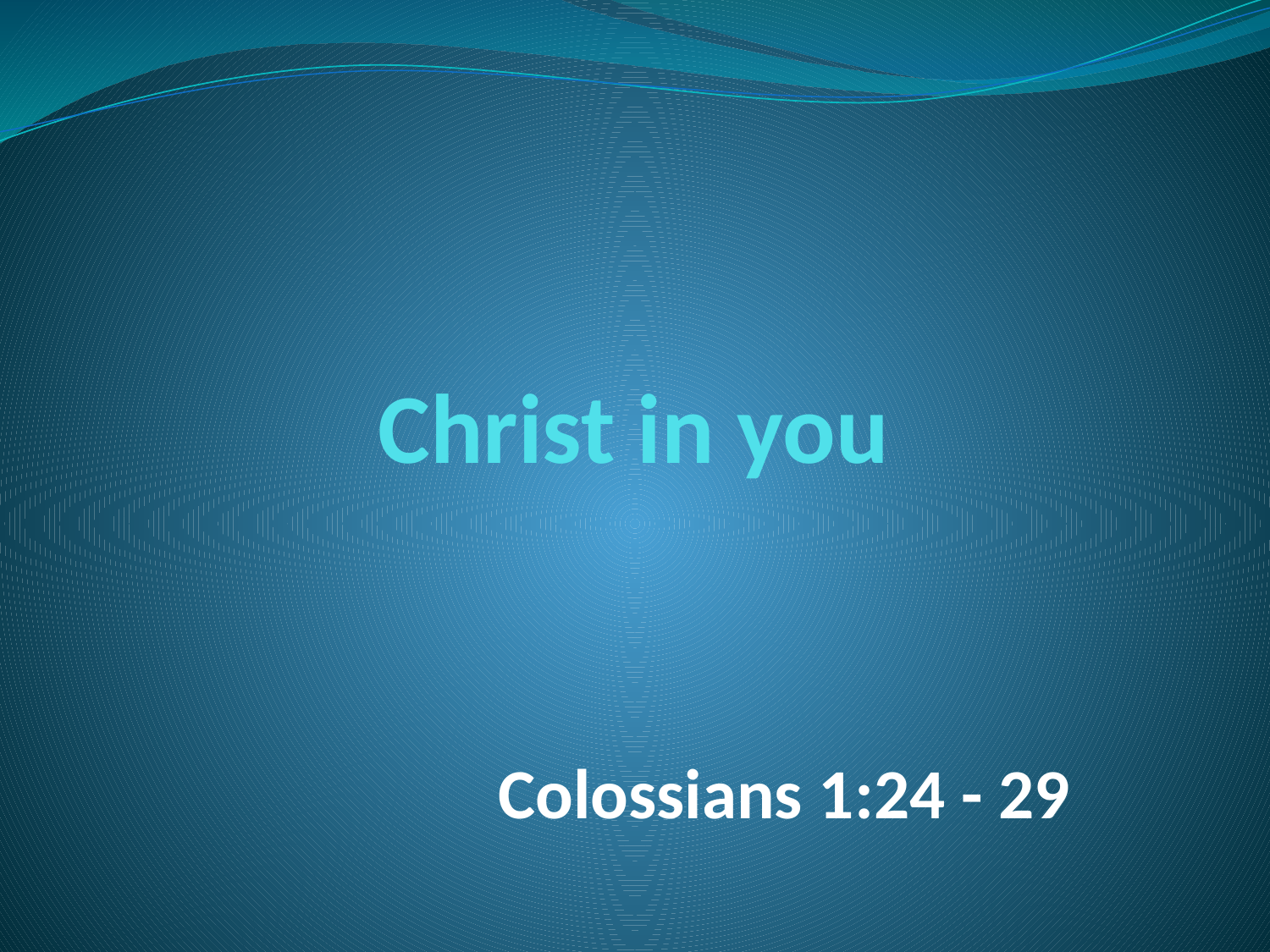

# Christ in you
Colossians 1:24 - 29